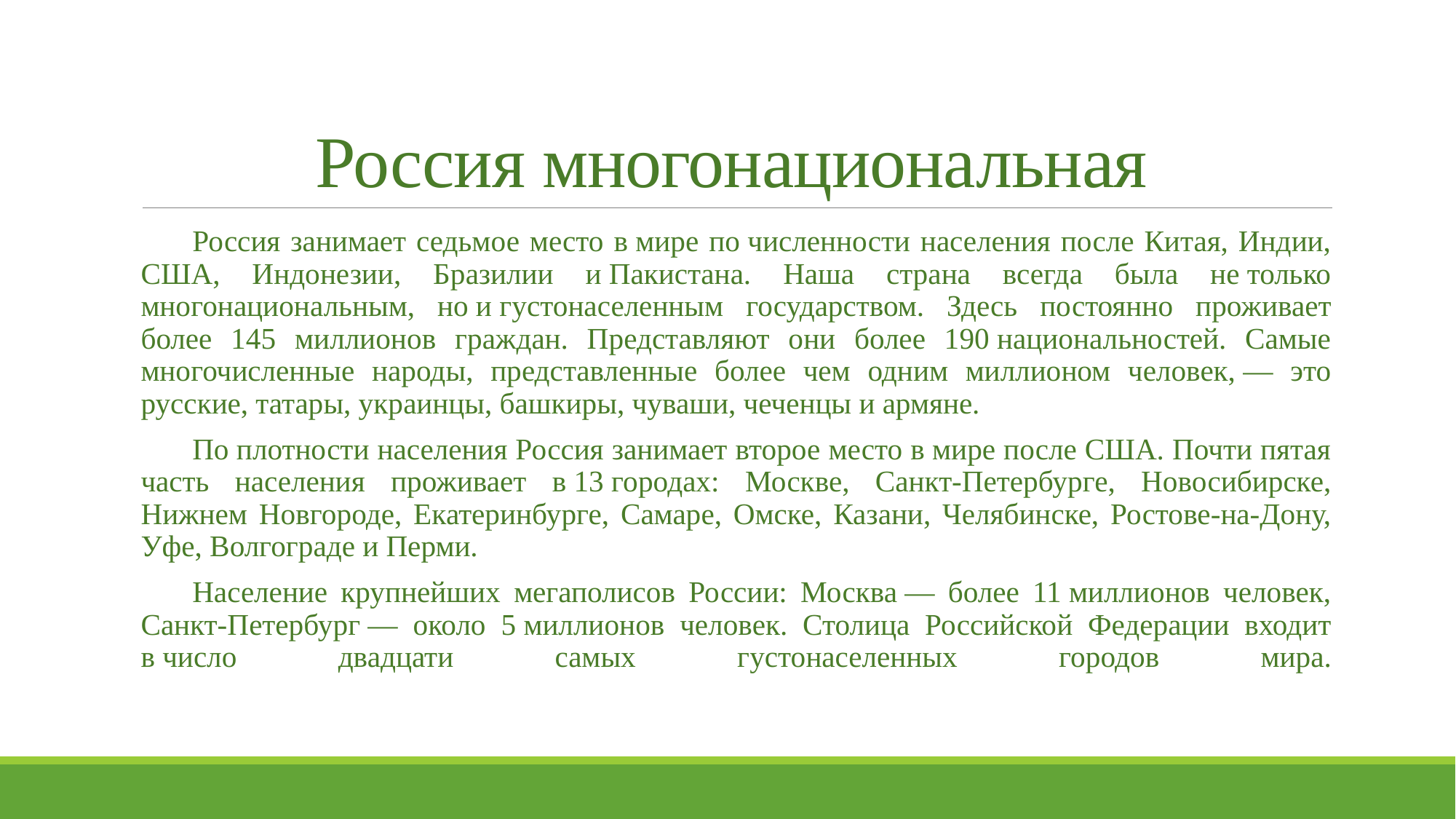

# Россия многонациональная
Россия занимает седьмое место в мире по численности населения после Китая, Индии, США, Индонезии, Бразилии и Пакистана. Наша страна всегда была не только многонациональным, но и густонаселенным государством. Здесь постоянно проживает более 145 миллионов граждан. Представляют они более 190 национальностей. Самые многочисленные народы, представленные более чем одним миллионом человек, — это русские, татары, украинцы, башкиры, чуваши, чеченцы и армяне.
По плотности населения Россия занимает второе место в мире после США. Почти пятая часть населения проживает в 13 городах: Москве, Санкт-Петербурге, Новосибирске, Нижнем Новгороде, Екатеринбурге, Самаре, Омске, Казани, Челябинске, Ростове-на-Дону, Уфе, Волгограде и Перми.
Население крупнейших мегаполисов России: Москва — более 11 миллионов человек, Санкт-Петербург — около 5 миллионов человек. Столица Российской Федерации входит в число двадцати самых густонаселенных городов мира.